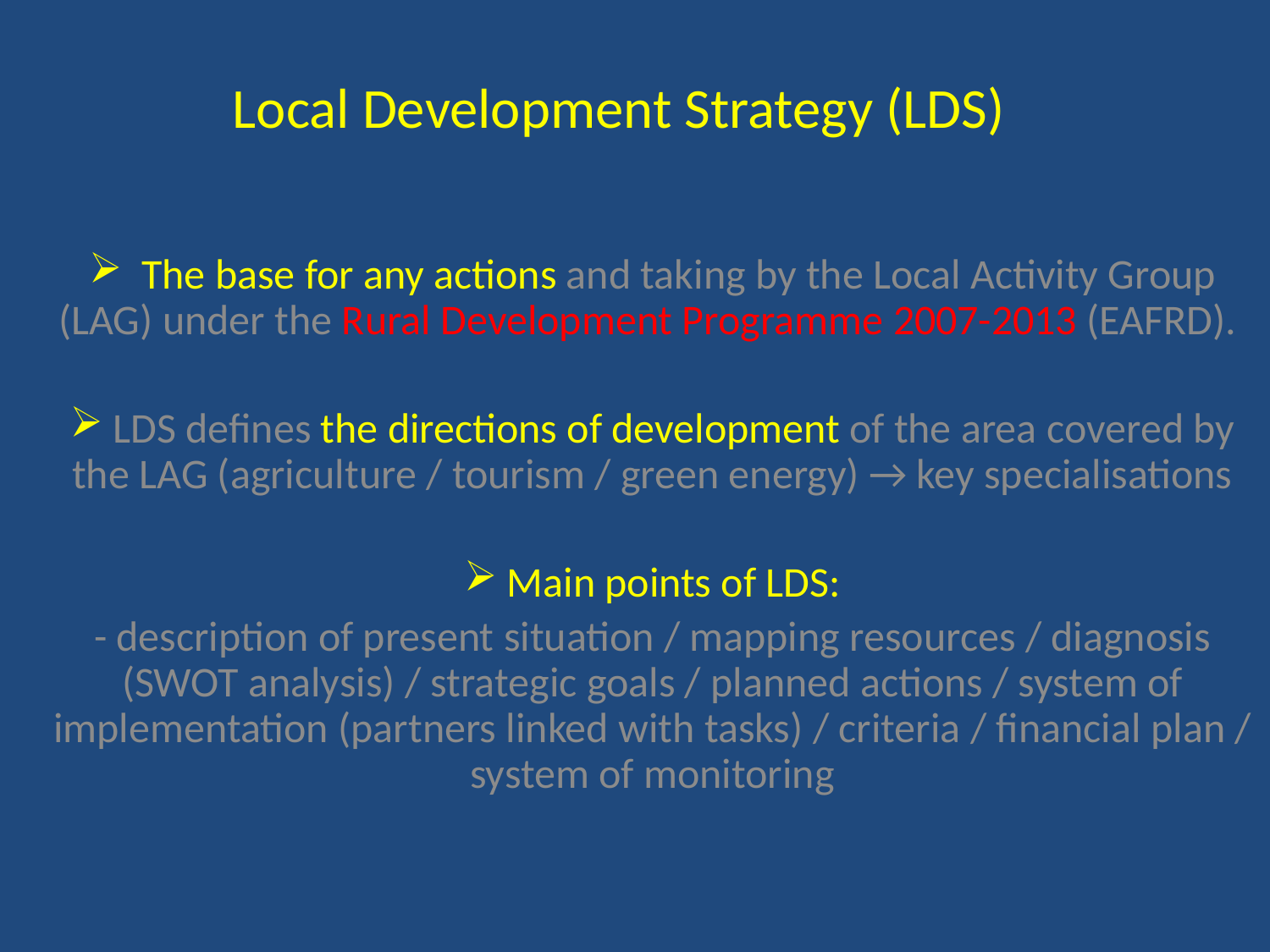

Local Development Strategy (LDS)
  The base for any actions and taking by the Local Activity Group (LAG) under the Rural Development Programme 2007-2013 (EAFRD).

 LDS defines the directions of development of the area covered by the LAG (agriculture / tourism / green energy) → key specialisations

 Main points of LDS:
- description of present situation / mapping resources / diagnosis (SWOT analysis) / strategic goals / planned actions / system of implementation (partners linked with tasks) / criteria / financial plan / system of monitoring